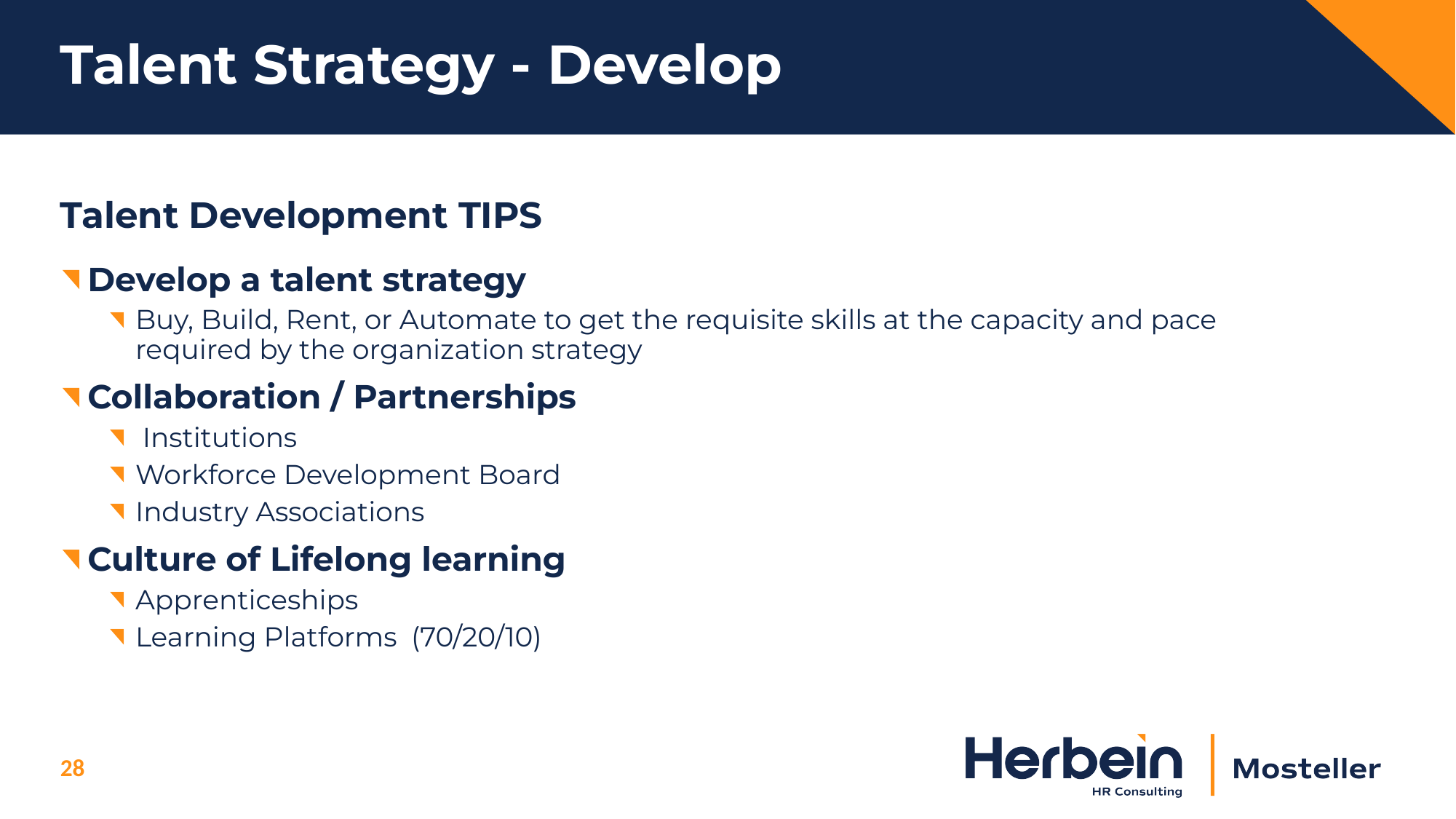

# Talent Strategy - Develop
Talent Development TIPS
Develop a talent strategy
Buy, Build, Rent, or Automate to get the requisite skills at the capacity and pace required by the organization strategy
Collaboration / Partnerships
 Institutions
Workforce Development Board
Industry Associations
Culture of Lifelong learning
Apprenticeships
Learning Platforms  (70/20/10)

28